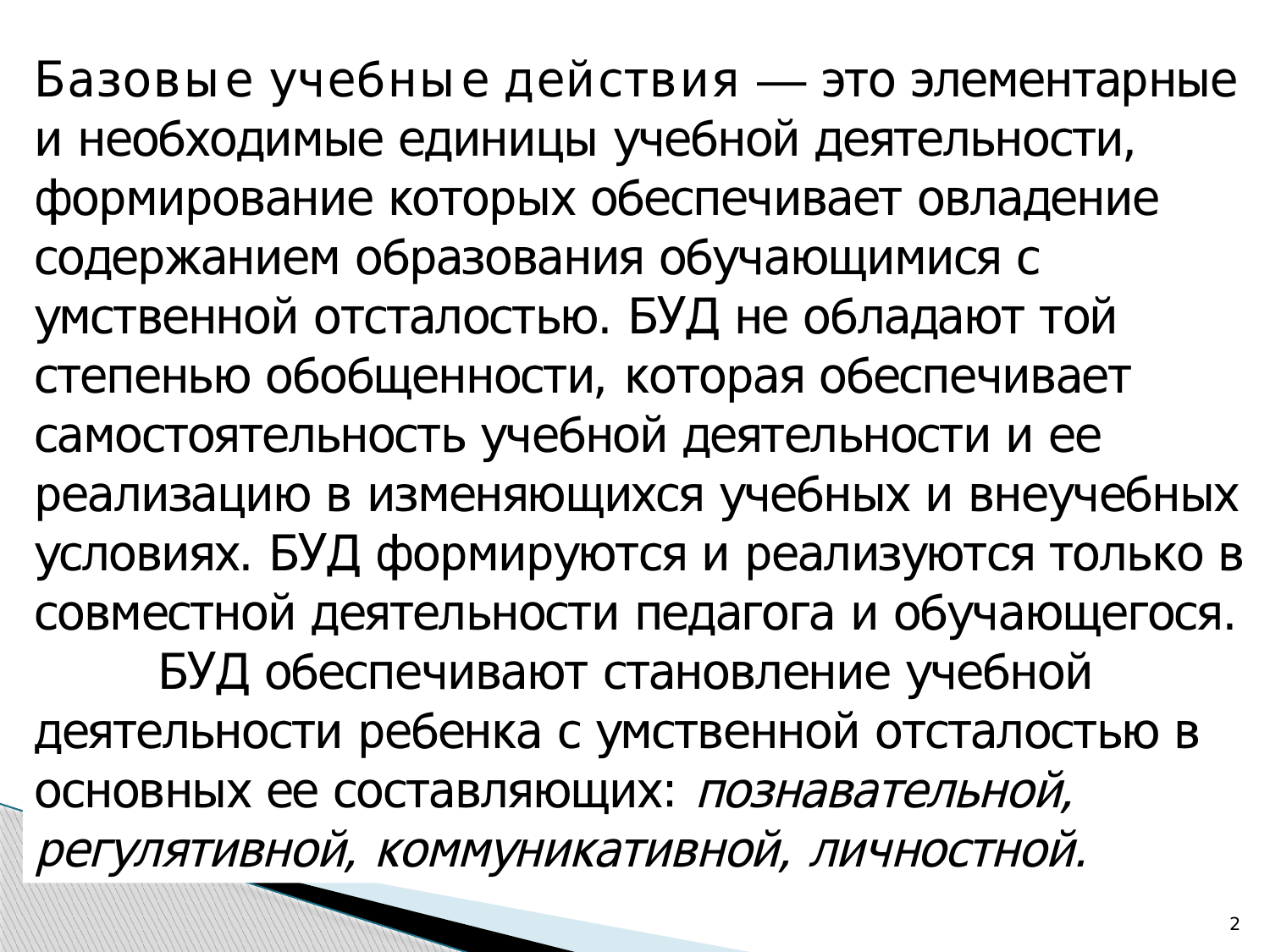

Базовые учебные действия ― это элементарные и необходимые единицы учебной деятельности, формирование которых обеспечивает овладение содержанием образования обучающимися с умственной отсталостью. БУД не обладают той степенью обобщенности, которая обеспечивает самостоятельность учебной деятельности и ее реализацию в изменяющихся учебных и внеучебных условиях. БУД формируются и реализуются только в совместной деятельности педагога и обучающегося.
        БУД обеспечивают становление учебной деятельности ребенка с умственной отсталостью в основных ее составляющих: познавательной, регулятивной, коммуникативной, личностной.
2